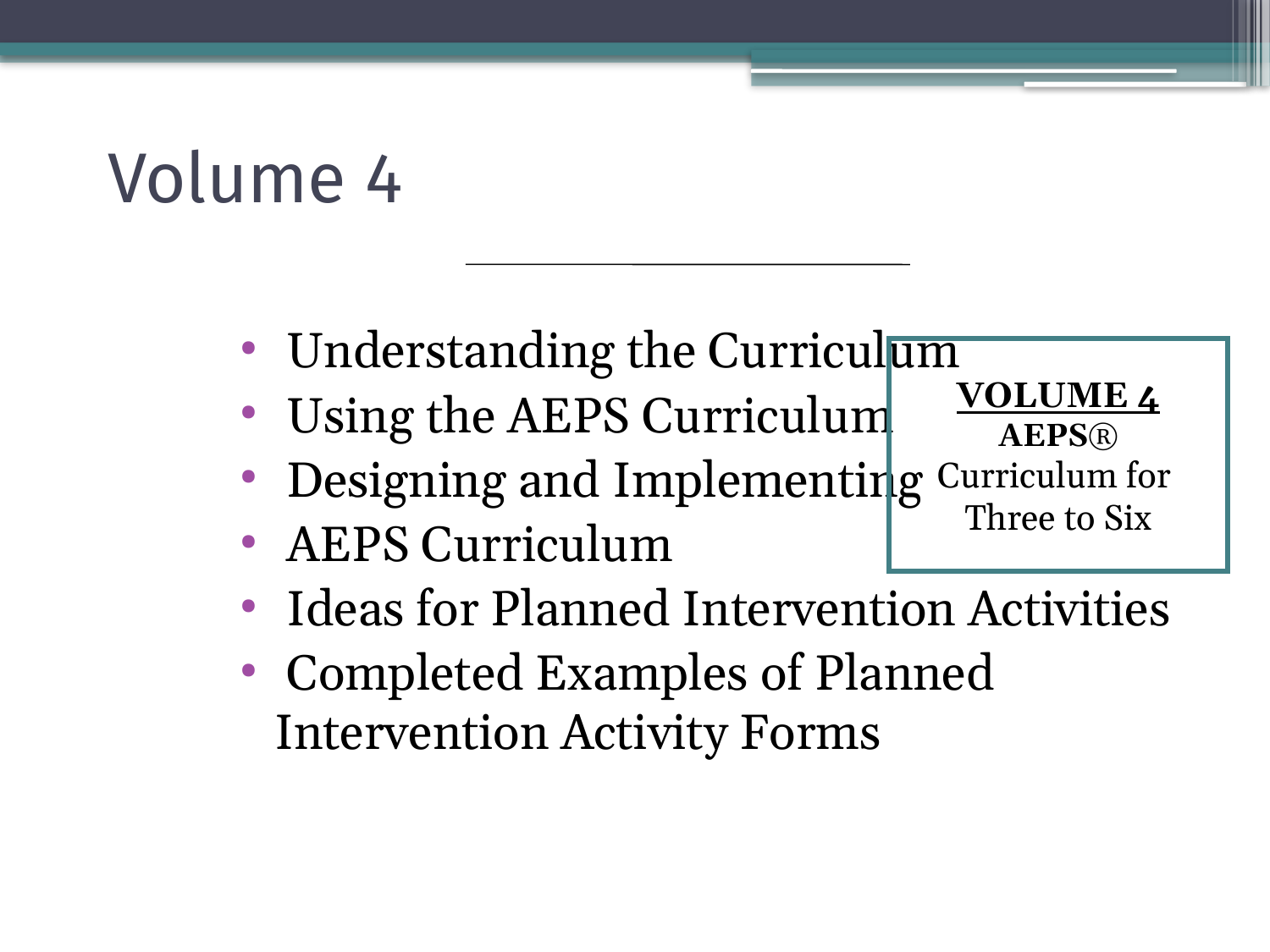

# Volume 4

 Understanding the Curriculum
 Using the AEPS Curriculum
 Designing and Implementing
 AEPS Curriculum
 Ideas for Planned Intervention Activities
 Completed Examples of Planned Intervention Activity Forms

VOLUME 4
AEPS®
Curriculum for
Three to Six